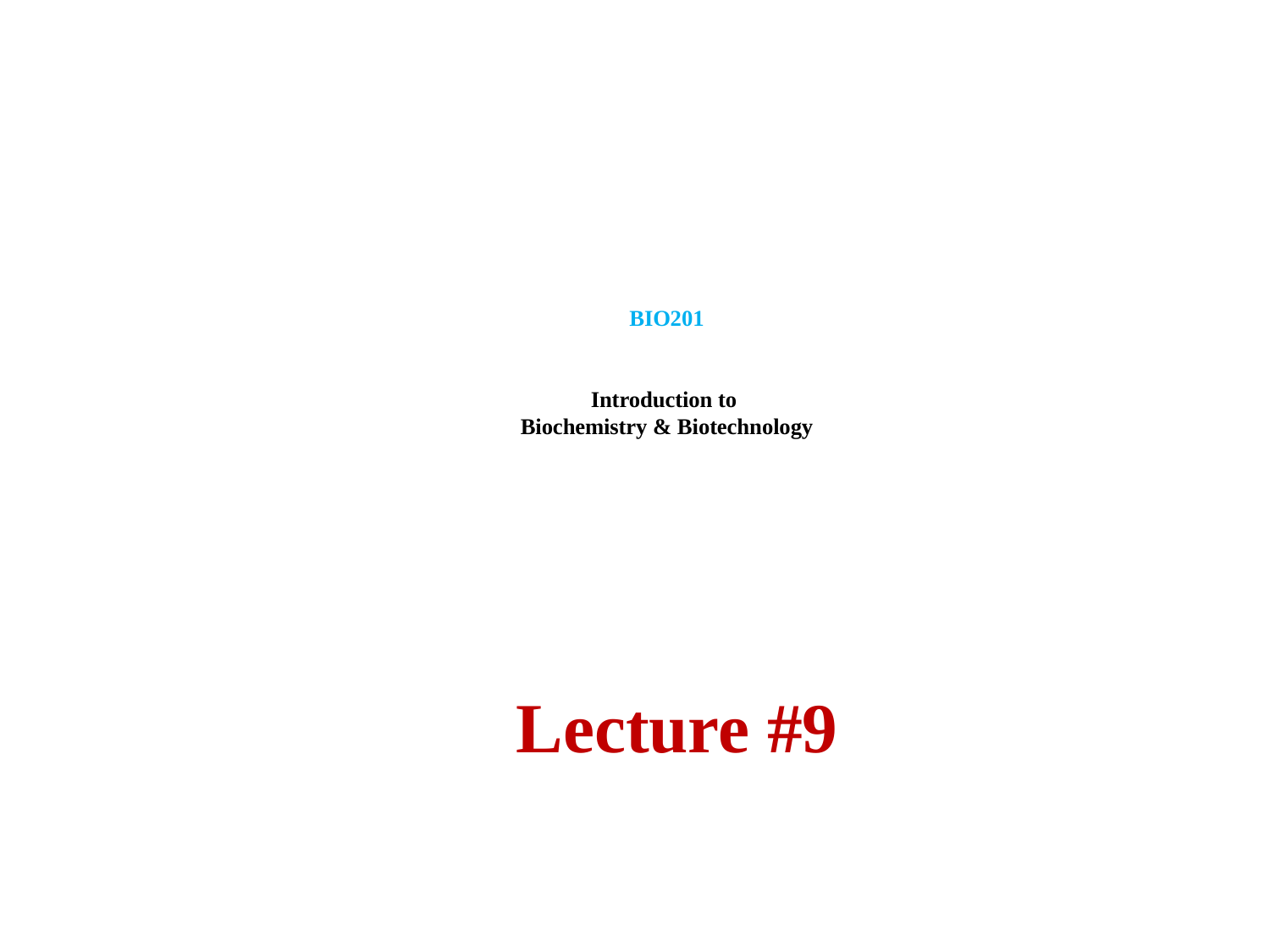

# BIO201 Introduction to Biochemistry & Biotechnology
Lecture #9